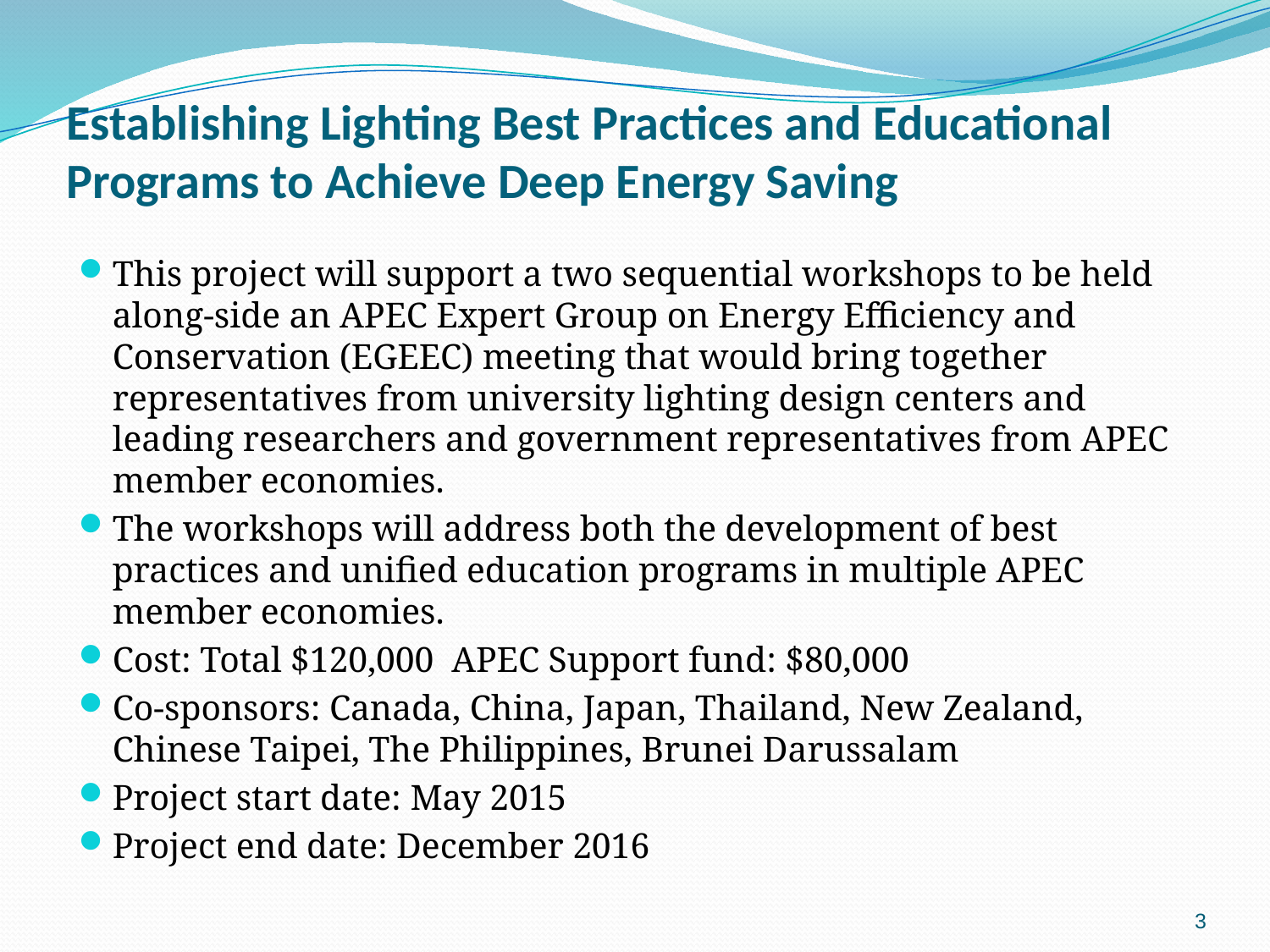

# Establishing Lighting Best Practices and Educational Programs to Achieve Deep Energy Saving
This project will support a two sequential workshops to be held along-side an APEC Expert Group on Energy Efficiency and Conservation (EGEEC) meeting that would bring together representatives from university lighting design centers and leading researchers and government representatives from APEC member economies.
The workshops will address both the development of best practices and unified education programs in multiple APEC member economies.
Cost: Total $120,000  APEC Support fund: $80,000
Co-sponsors: Canada, China, Japan, Thailand, New Zealand, Chinese Taipei, The Philippines, Brunei Darussalam
Project start date: May 2015
Project end date: December 2016

3